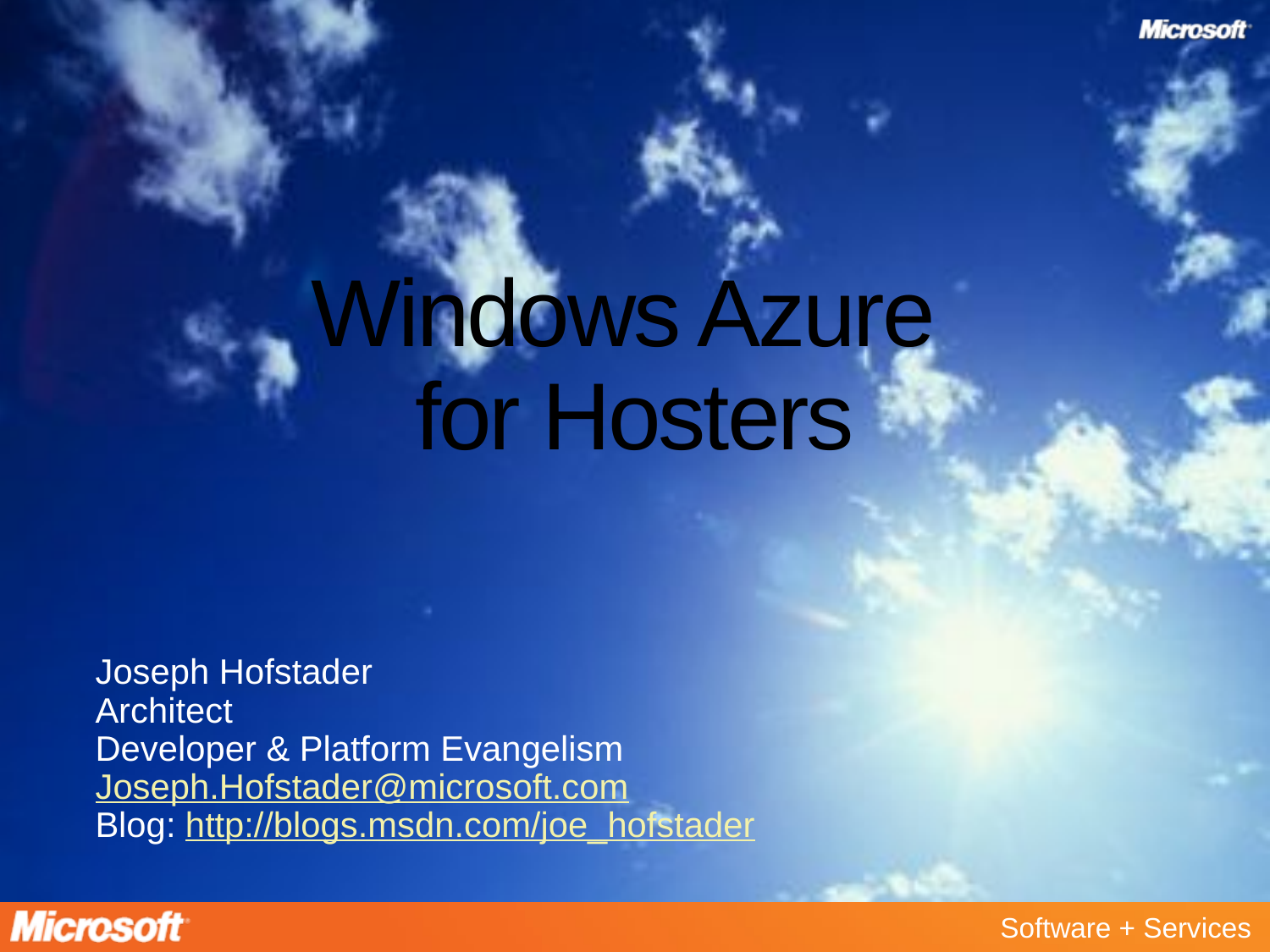

# Windows Azure for Hosters
Joseph Hofstader
Architect
Developer & Platform Evangelism
Joseph.Hofstader@microsoft.com
Blog: http://blogs.msdn.com/joe_hofstader